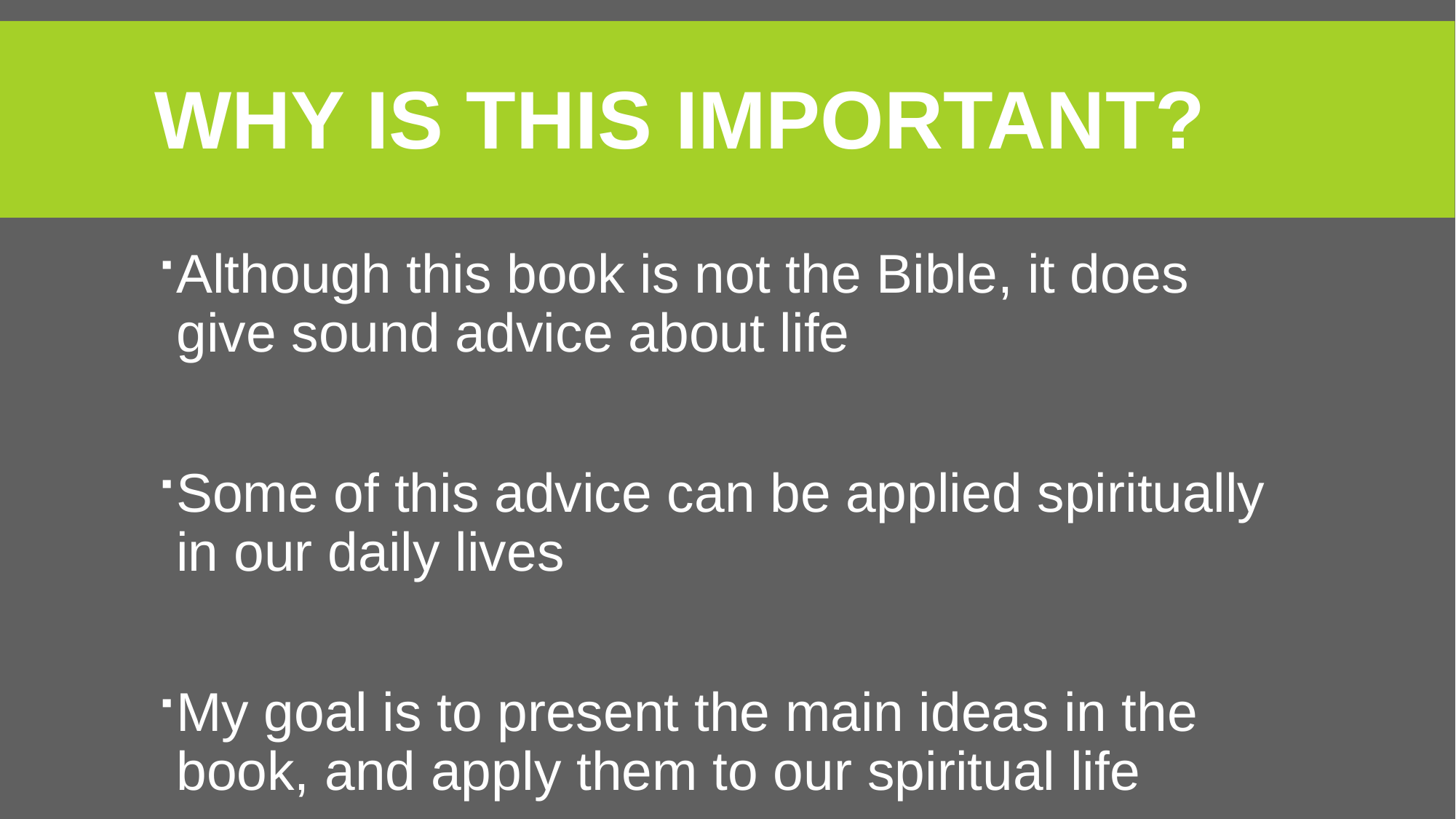

# Why is this important?
Although this book is not the Bible, it does give sound advice about life

Some of this advice can be applied spiritually in our daily lives

My goal is to present the main ideas in the book, and apply them to our spiritual life